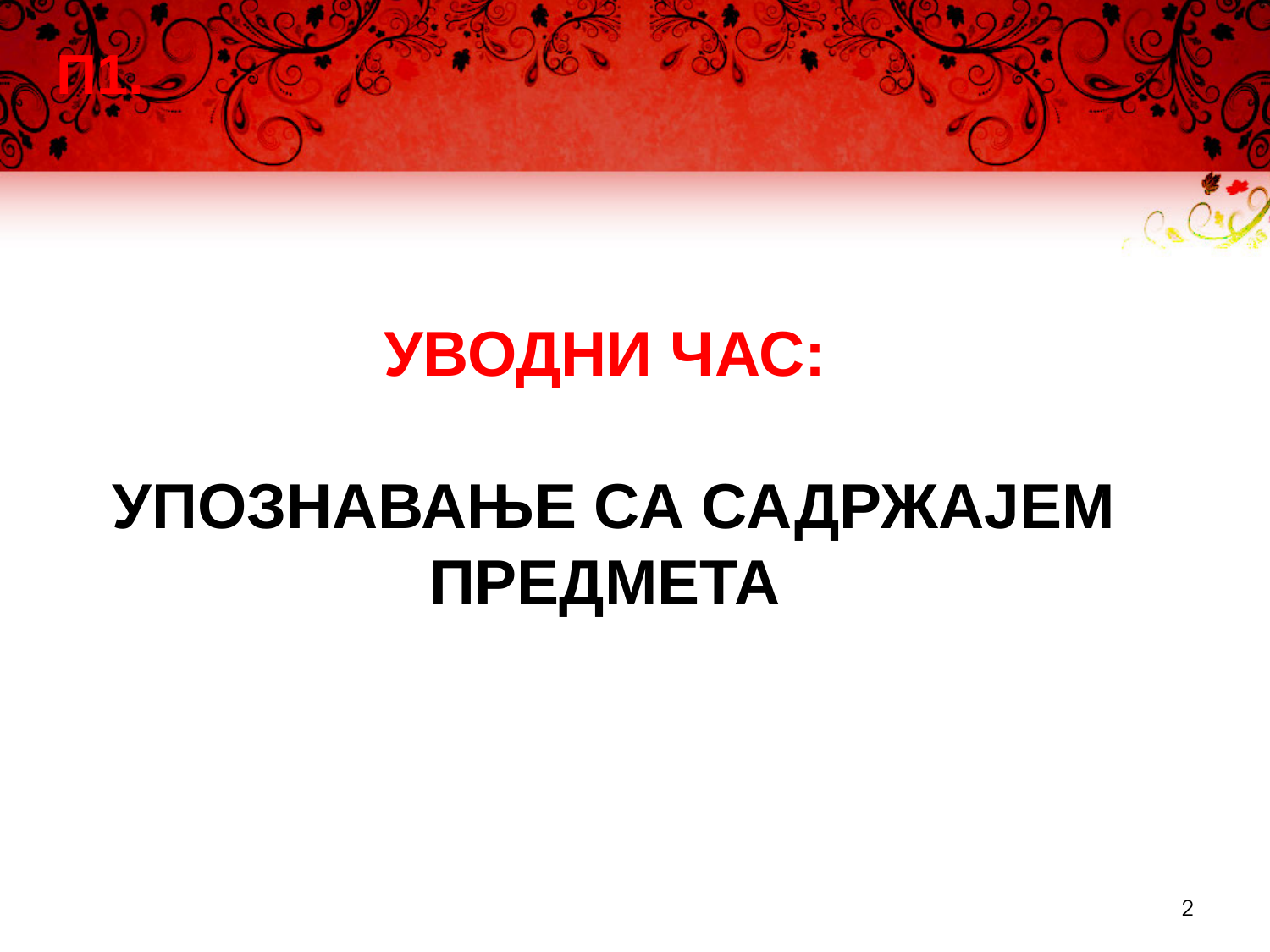

П1.

УВОДНИ ЧАС:

УПОЗНАВАЊЕ СА САДРЖАЈЕМ ПРЕДМЕТА

2